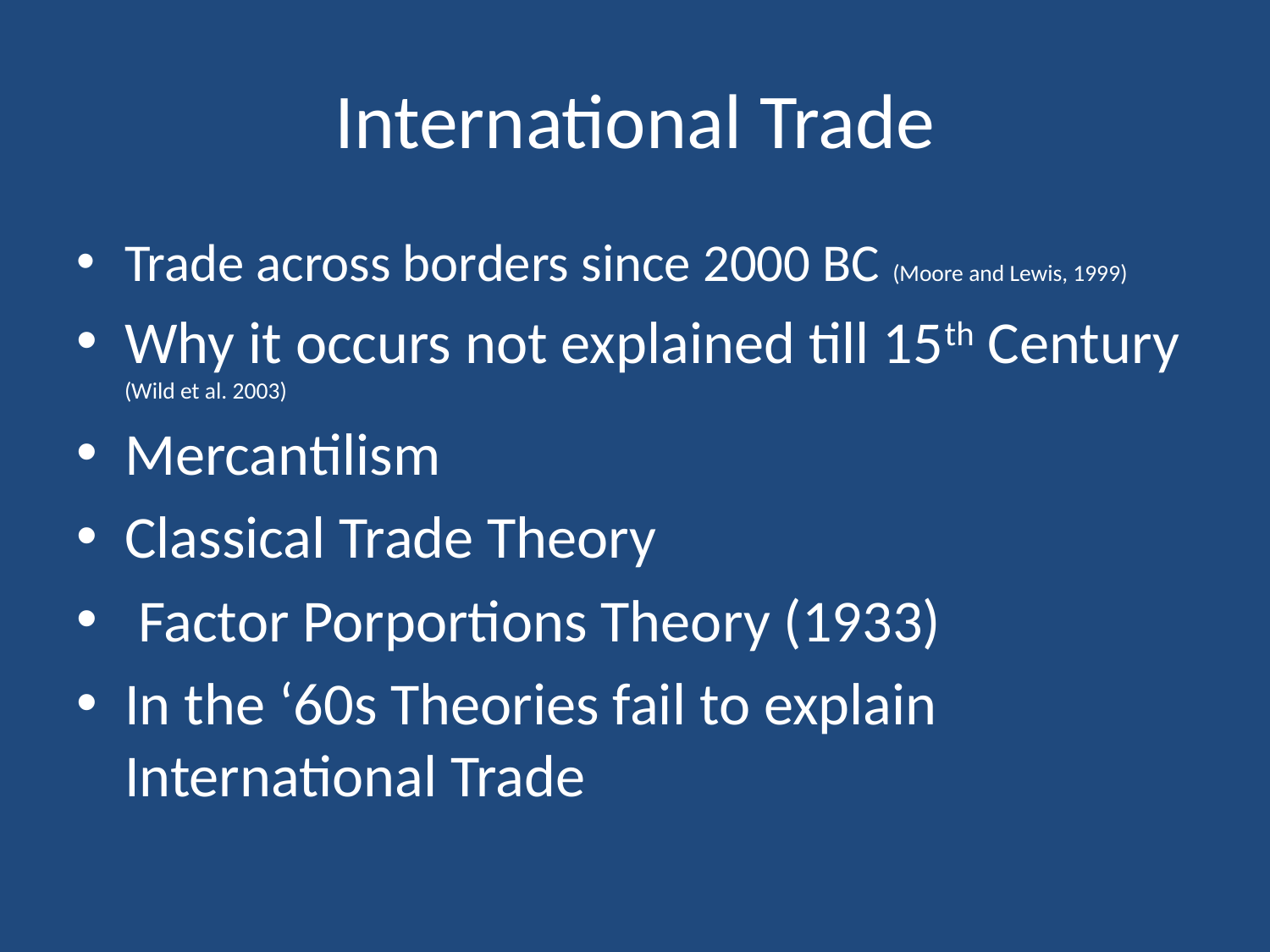

# International Trade
Trade across borders since 2000 BC (Moore and Lewis, 1999)
Why it occurs not explained till 15th Century (Wild et al. 2003)
Mercantilism
Classical Trade Theory
 Factor Porportions Theory (1933)
In the ‘60s Theories fail to explain International Trade